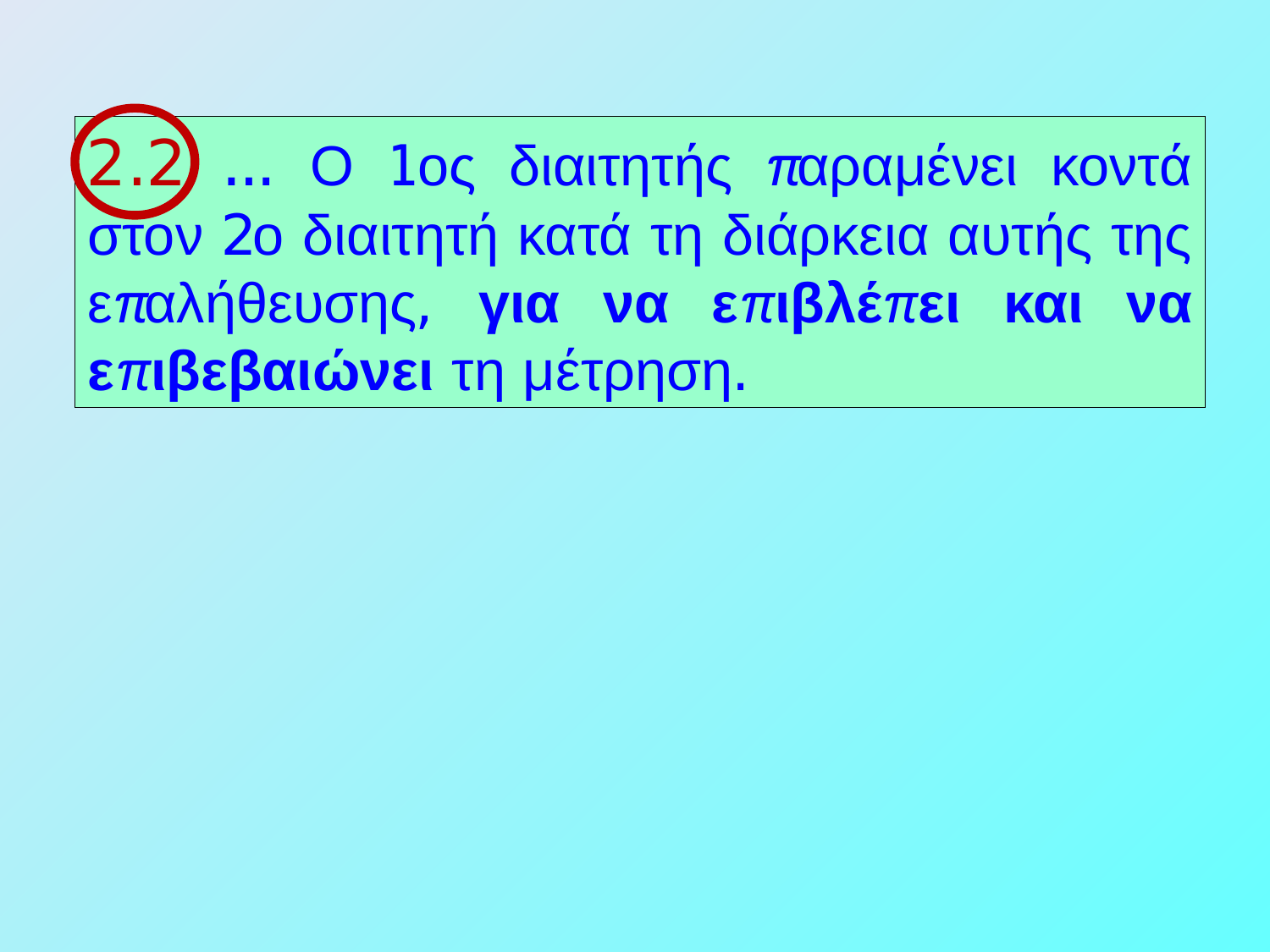

2.2 … Ο 1ος διαιτητής παραμένει κοντά στον 2ο διαιτητή κατά τη διάρκεια αυτής της επαλήθευσης, για να επιβλέπει και να επιβεβαιώνει τη μέτρηση.